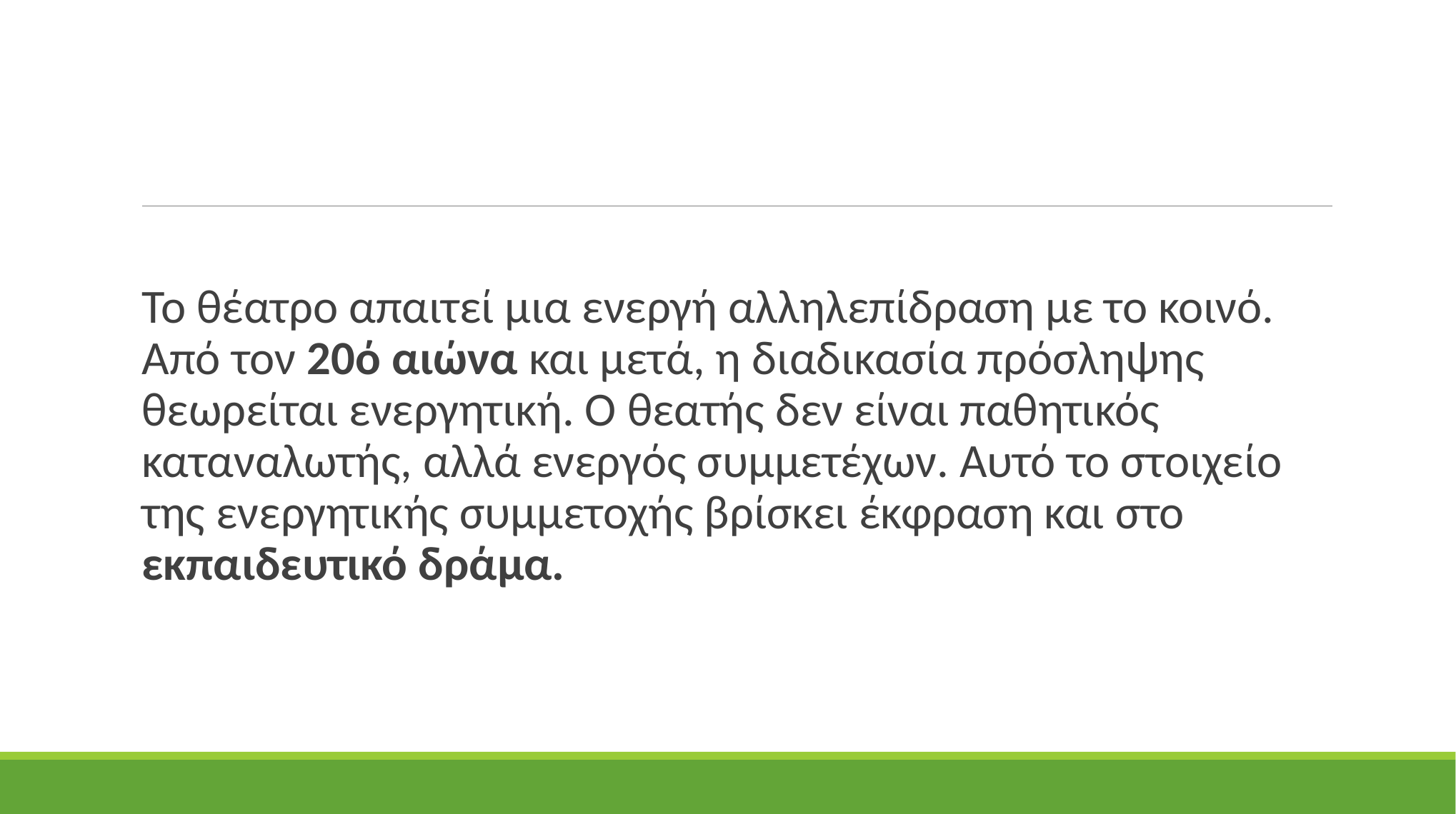

#

Το θέατρο απαιτεί μια ενεργή αλληλεπίδραση με το κοινό.
Από τον 20ό αιώνα και μετά, η διαδικασία πρόσληψης θεωρείται ενεργητική. Ο θεατής δεν είναι παθητικός καταναλωτής, αλλά ενεργός συμμετέχων. Αυτό το στοιχείο της ενεργητικής συμμετοχής βρίσκει έκφραση και στο εκπαιδευτικό δράμα.